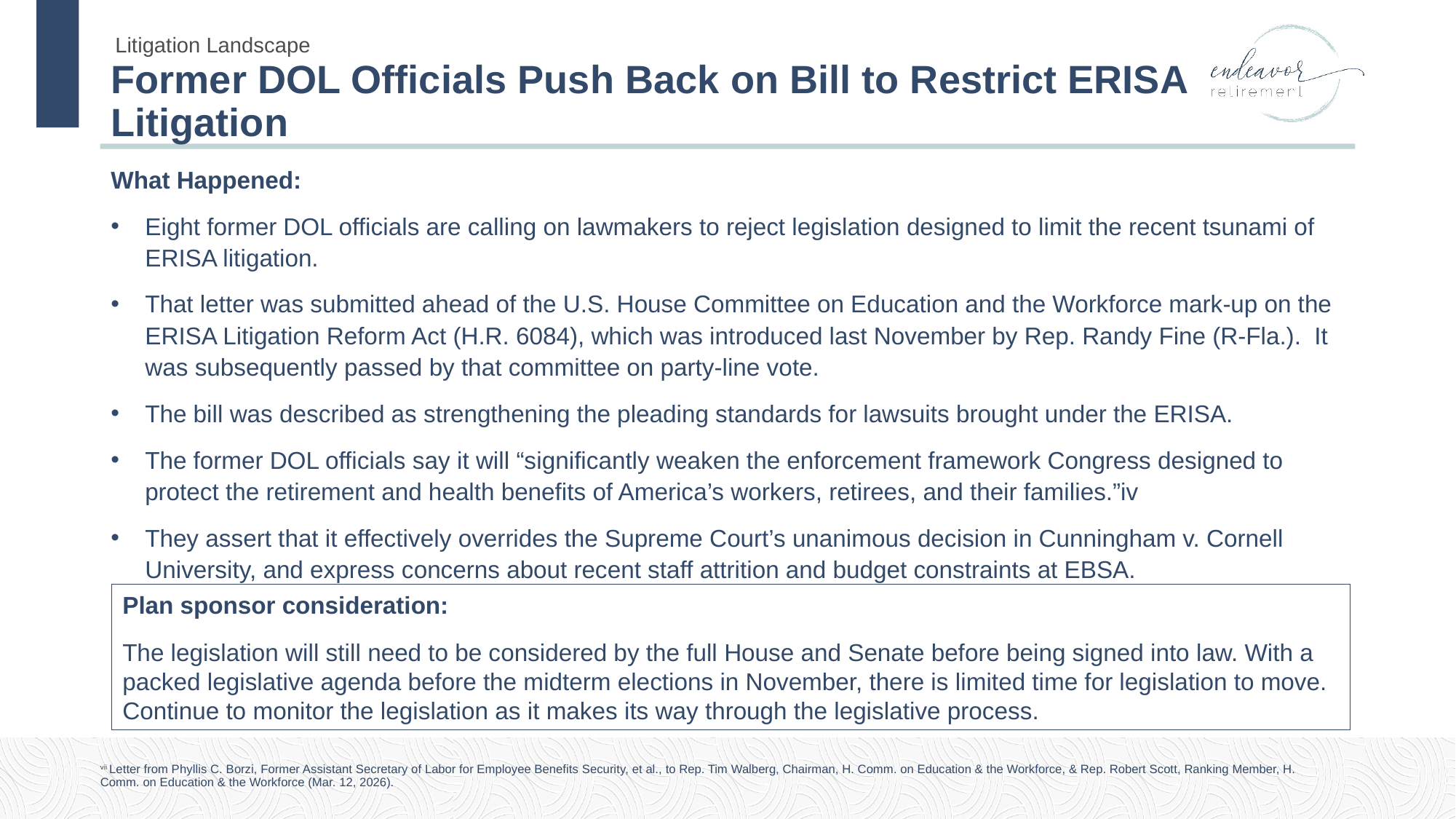

# Former DOL Officials Push Back on Bill to Restrict ERISA Litigation
What Happened:
Eight former DOL officials are calling on lawmakers to reject legislation designed to limit the recent tsunami of ERISA litigation.
That letter was submitted ahead of the U.S. House Committee on Education and the Workforce mark-up on the ERISA Litigation Reform Act (H.R. 6084), which was introduced last November by Rep. Randy Fine (R-Fla.).  It was subsequently passed by that committee on party-line vote.
The bill was described as strengthening the pleading standards for lawsuits brought under the ERISA.
The former DOL officials say it will “significantly weaken the enforcement framework Congress designed to protect the retirement and health benefits of America’s workers, retirees, and their families.”iv
They assert that it effectively overrides the Supreme Court’s unanimous decision in Cunningham v. Cornell University, and express concerns about recent staff attrition and budget constraints at EBSA.
Plan sponsor consideration:
The legislation will still need to be considered by the full House and Senate before being signed into law. With a packed legislative agenda before the midterm elections in November, there is limited time for legislation to move. Continue to monitor the legislation as it makes its way through the legislative process.
vii Letter from Phyllis C. Borzi, Former Assistant Secretary of Labor for Employee Benefits Security, et al., to Rep. Tim Walberg, Chairman, H. Comm. on Education & the Workforce, & Rep. Robert Scott, Ranking Member, H. Comm. on Education & the Workforce (Mar. 12, 2026).